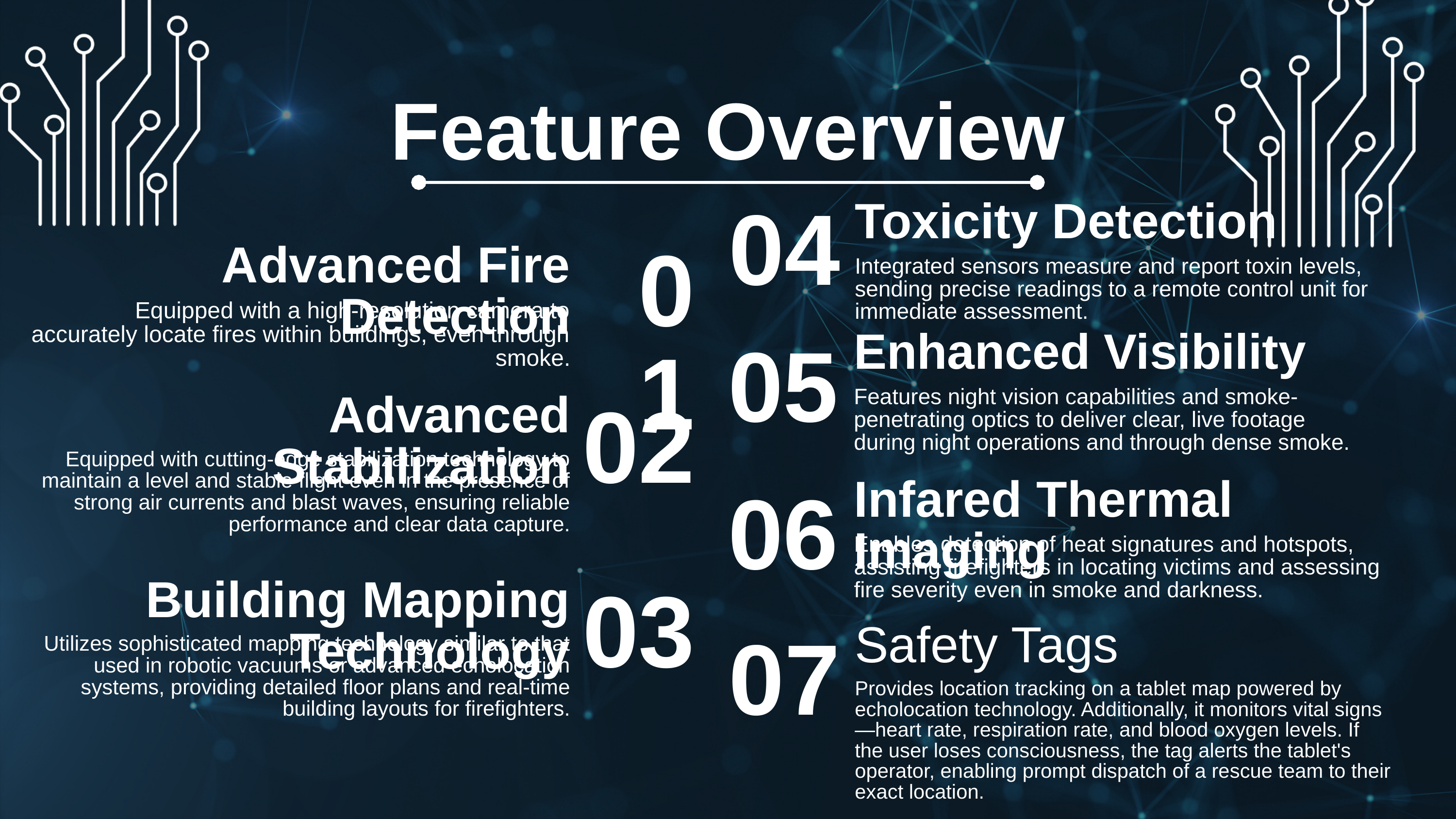

Feature Overview

Toxicity Detection
04
Integrated sensors measure and report toxin levels, sending precise readings to a remote control unit for immediate assessment.
Enhanced Visibility
05
Features night vision capabilities and smoke-penetrating optics to deliver clear, live footage during night operations and through dense smoke.

Infared Thermal Imaging

06
Enables detection of heat signatures and hotspots, assisting firefighters in locating victims and assessing fire severity even in smoke and darkness.
Safety Tags
07
Provides location tracking on a tablet map powered by echolocation technology. Additionally, it monitors vital signs—heart rate, respiration rate, and blood oxygen levels. If the user loses consciousness, the tag alerts the tablet's operator, enabling prompt dispatch of a rescue team to their exact location.
Advanced Fire Detection
01
Equipped with a high-resolution camera to accurately locate fires within buildings, even through smoke.

Advanced Stabilization

02
Equipped with cutting-edge stabilization technology to maintain a level and stable flight even in the presence of strong air currents and blast waves, ensuring reliable performance and clear data capture.

Building Mapping Technology

03
Utilizes sophisticated mapping technology similar to that used in robotic vacuums or advanced echolocation systems, providing detailed floor plans and real-time building layouts for firefighters.